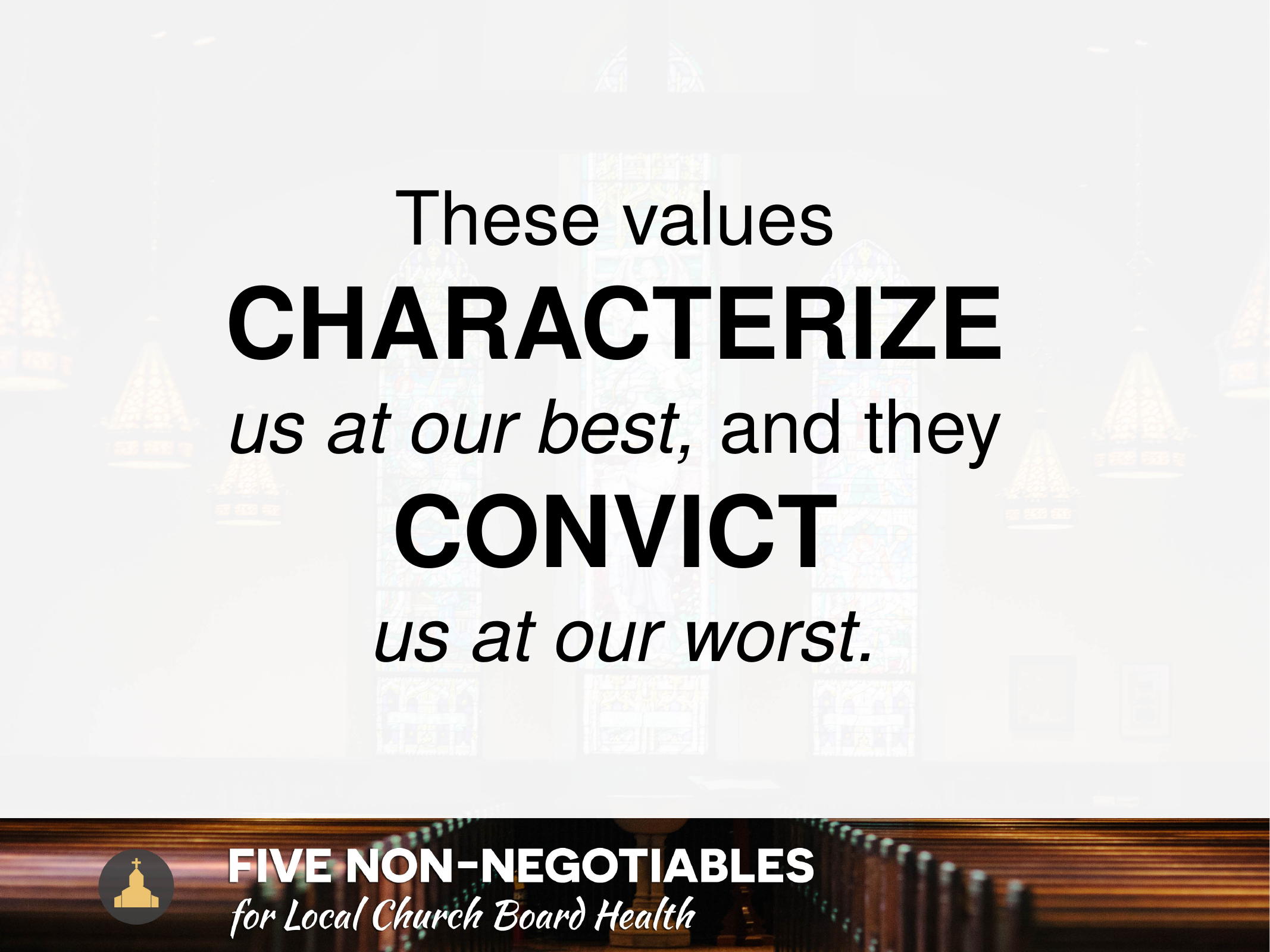

These values
CHARACTERIZE
us at our best, and they
CONVICT
us at our worst.